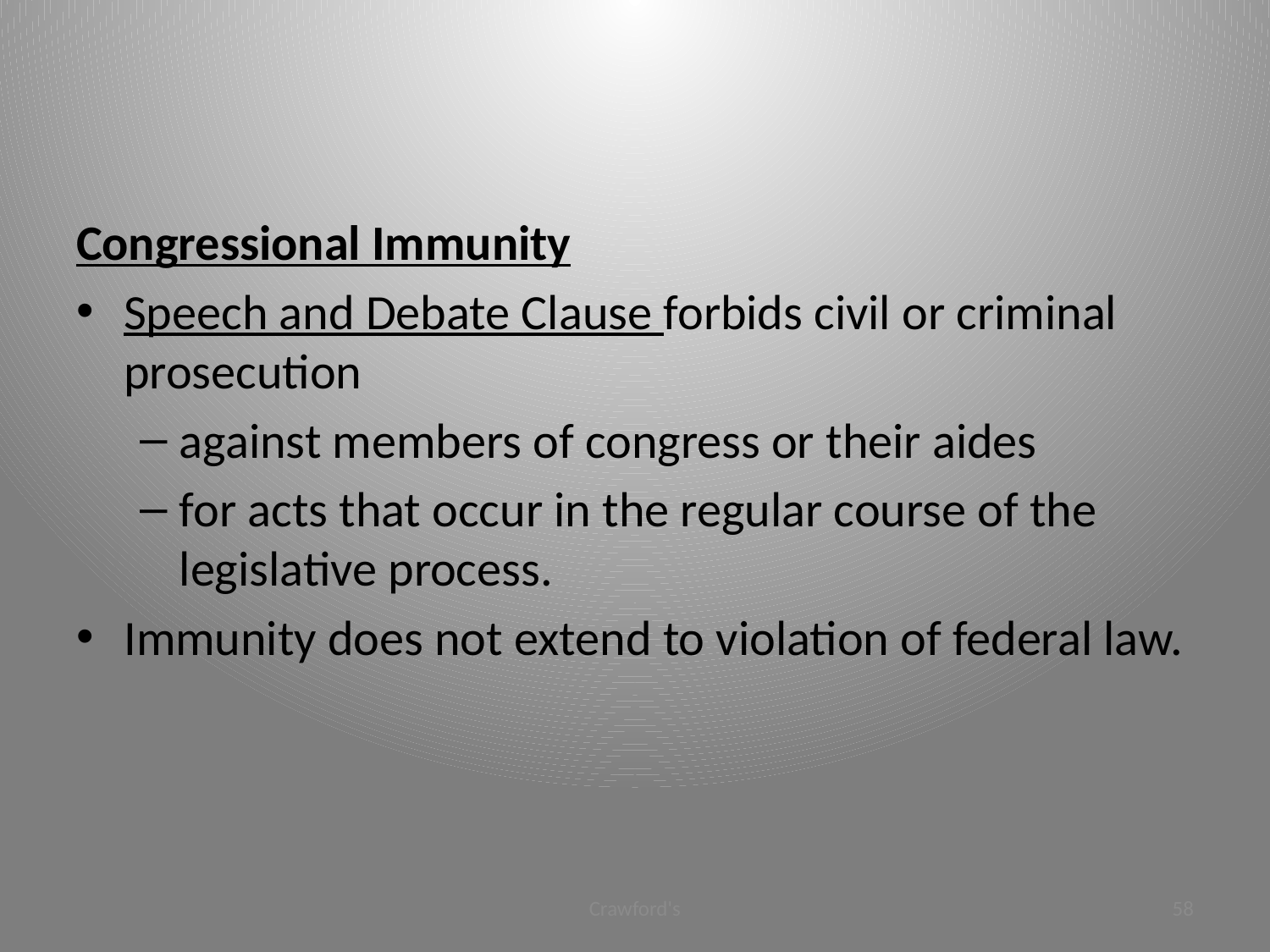

#
Congressional Immunity
Speech and Debate Clause forbids civil or criminal prosecution
against members of congress or their aides
for acts that occur in the regular course of the legislative process.
Immunity does not extend to violation of federal law.

Crawford's
58